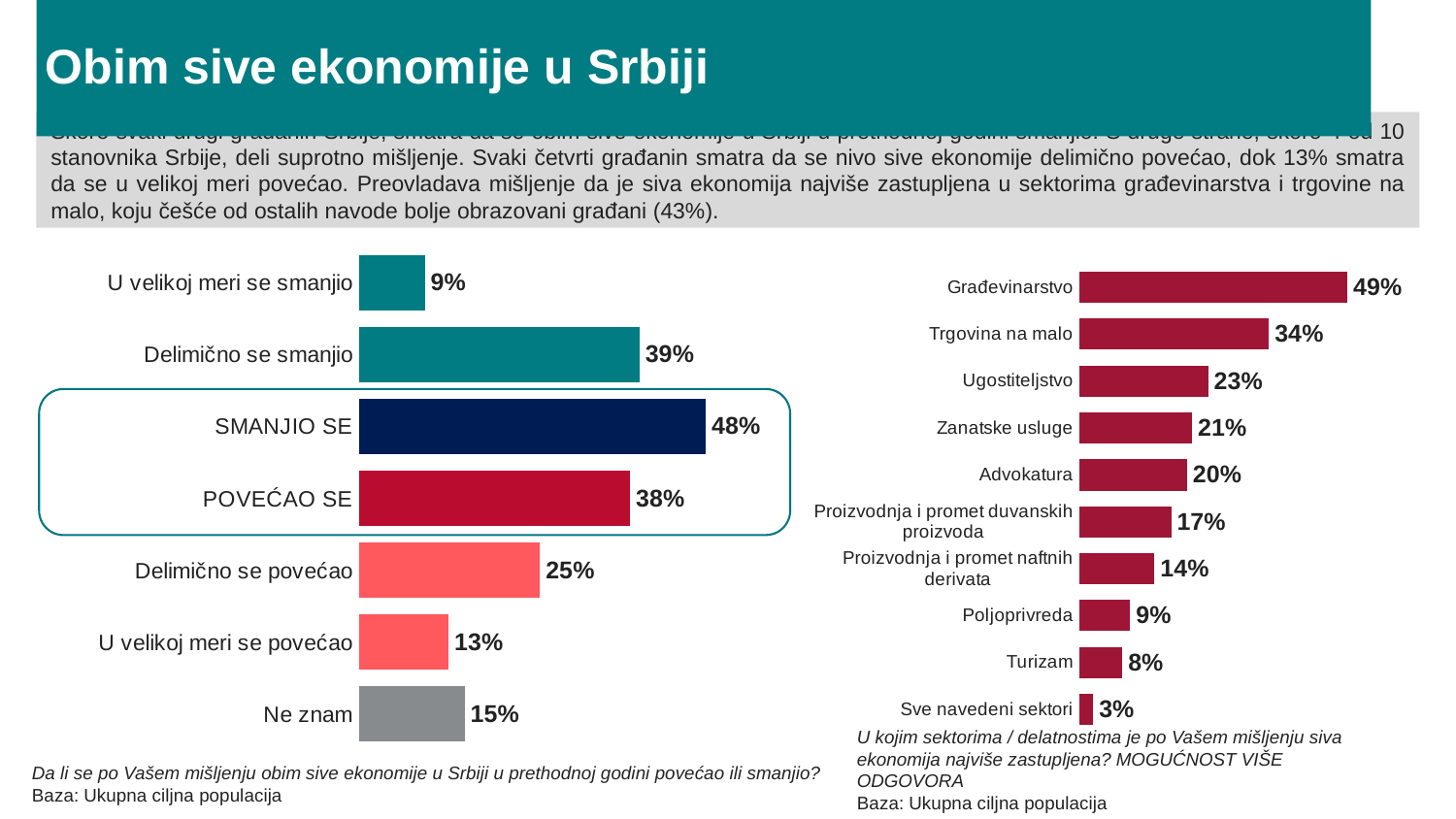

# Obim sive ekonomije u Srbiji
Skoro svaki drugi građanin Srbije, smatra da se obim sive ekonomije u Srbiji u prethodnoj godini smanjio. S druge strane, skoro 4 od 10 stanovnika Srbije, deli suprotno mišljenje. Svaki četvrti građanin smatra da se nivo sive ekonomije delimično povećao, dok 13% smatra da se u velikoj meri povećao. Preovladava mišljenje da je siva ekonomija najviše zastupljena u sektorima građevinarstva i trgovine na malo, koju češće od ostalih navode bolje obrazovani građani (43%).

### Chart

| Category | Where do you live during the lecture period / semester? |
|---|---|
| U velikoj meri se smanjio | 9.2 |
| Delimično se smanjio | 39.0 |
| SMANJIO SE | 48.2 |
| POVEĆAO SE | 37.7 |
| Delimično se povećao | 25.2 |
| U velikoj meri se povećao | 12.5 |
| Ne znam | 14.7 |

### Chart

| Category | Series 1 |
|---|---|
| Građevinarstvo | 48.6 |
| Trgovina na malo | 34.4 |
| Ugostiteljstvo | 23.4 |
| Zanatske usluge | 20.5 |
| Advokatura | 19.6 |
| Proizvodnja i promet duvanskih proizvoda | 16.7 |
| Proizvodnja i promet naftnih derivata | 13.7 |
| Poljoprivreda | 9.3 |
| Turizam | 7.9 |
| Sve navedeni sektori | 2.6 |
U kojim sektorima / delatnostima je po Vašem mišljenju siva ekonomija najviše zastupljena? MOGUĆNOST VIŠE ODGOVORA
Baza: Ukupna ciljna populacija
Da li se po Vašem mišljenju obim sive ekonomije u Srbiji u prethodnoj godini povećao ili smanjio?
Baza: Ukupna ciljna populacija